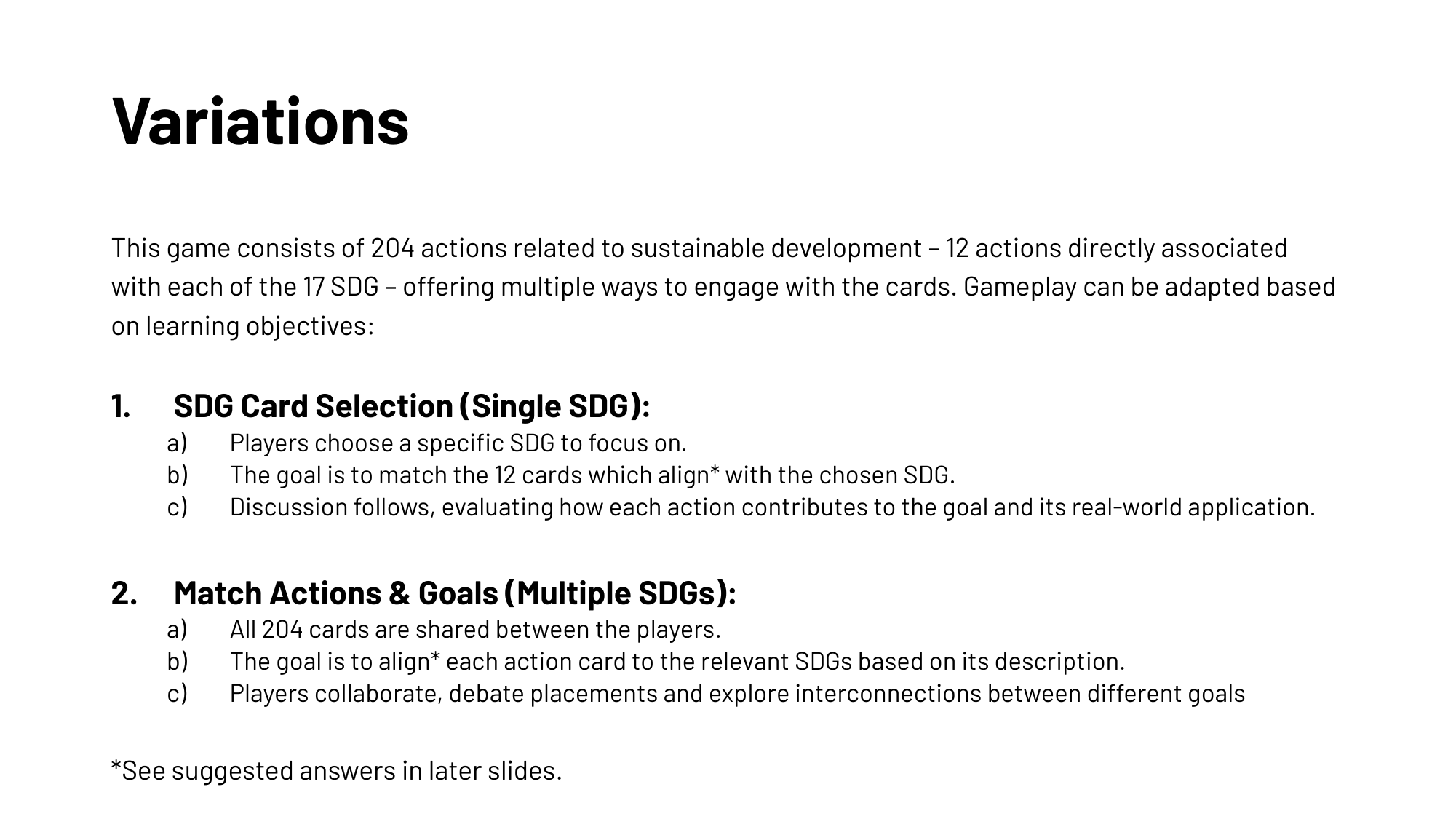

# Variations
This game consists of 204 actions related to sustainable development – 12 actions directly associated with each of the 17 SDG – offering multiple ways to engage with the cards. Gameplay can be adapted based on learning objectives:

SDG Card Selection (Single SDG):
Players choose a specific SDG to focus on.
The goal is to match the 12 cards which align* with the chosen SDG.
Discussion follows, evaluating how each action contributes to the goal and its real-world application.

Match Actions & Goals (Multiple SDGs):
All 204 cards are shared between the players.
The goal is to align* each action card to the relevant SDGs based on its description.
Players collaborate, debate placements and explore interconnections between different goals

*See suggested answers in later slides.